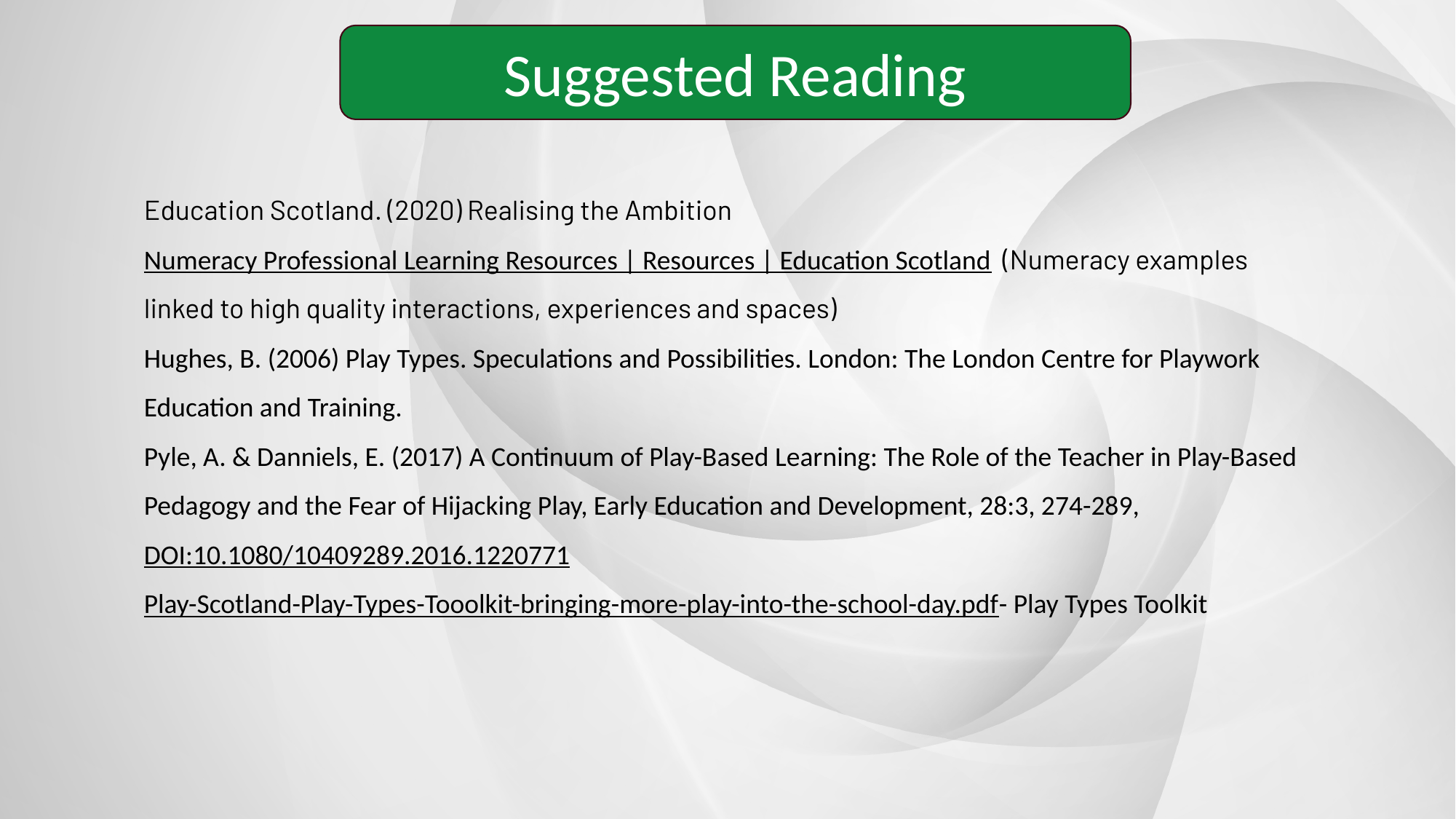

Suggested Reading
Education Scotland. (2020) Realising the Ambition
Numeracy Professional Learning Resources | Resources | Education Scotland  (Numeracy examples linked to high quality interactions, experiences and spaces)
Hughes, B. (2006) Play Types. Speculations and Possibilities. London: The London Centre for Playwork Education and Training.
Pyle, A. & Danniels, E. (2017) A Continuum of Play-Based Learning: The Role of the Teacher in Play-Based Pedagogy and the Fear of Hijacking Play, Early Education and Development, 28:3, 274-289, DOI:10.1080/10409289.2016.1220771
Play-Scotland-Play-Types-Tooolkit-bringing-more-play-into-the-school-day.pdf- Play Types Toolkit